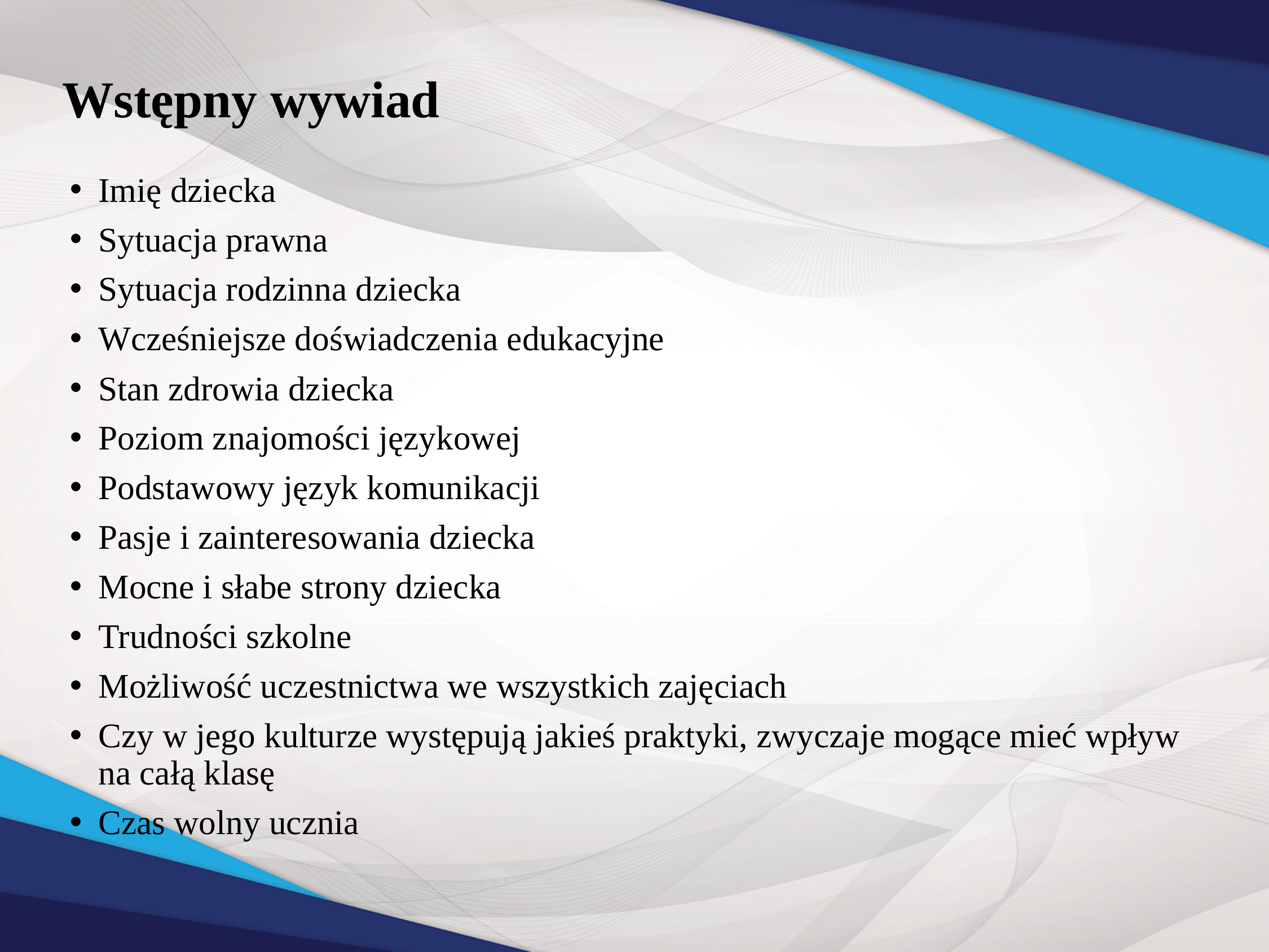

# Wstępny wywiad
Imię dziecka
Sytuacja prawna
Sytuacja rodzinna dziecka
Wcześniejsze doświadczenia edukacyjne
Stan zdrowia dziecka
Poziom znajomości językowej
Podstawowy język komunikacji
Pasje i zainteresowania dziecka
Mocne i słabe strony dziecka
Trudności szkolne
Możliwość uczestnictwa we wszystkich zajęciach
Czy w jego kulturze występują jakieś praktyki, zwyczaje mogące mieć wpływ na całą klasę
Czas wolny ucznia